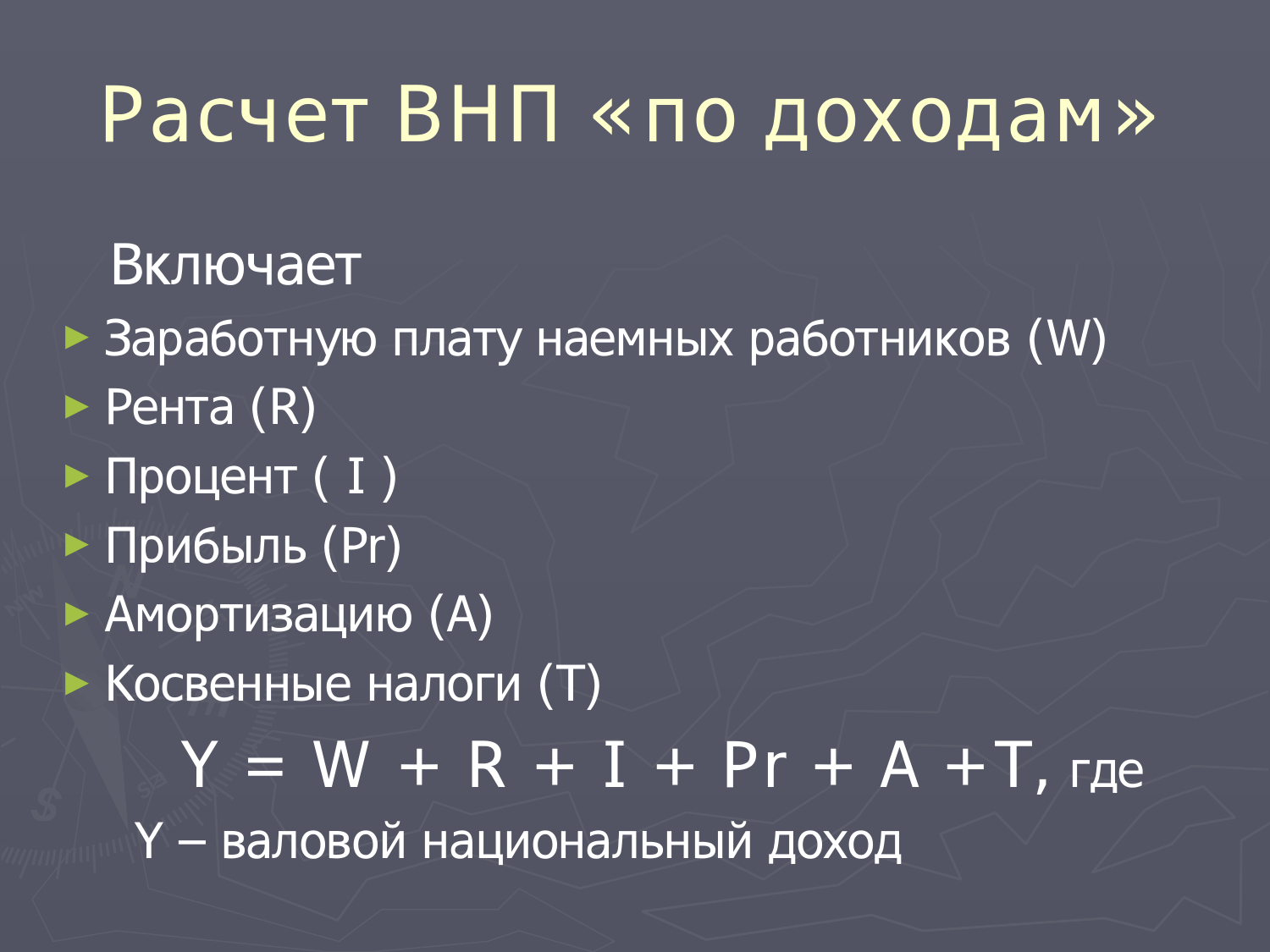

# Расчет ВНП «по доходам»
   Включает
Заработную плату наемных работников (W)
Рента (R)
Процент ( I )
Прибыль (Pr)
Амортизацию (А)
Косвенные налоги (Т)
        Y = W + R + I + Pr + A +T, где
     Y – валовой национальный доход